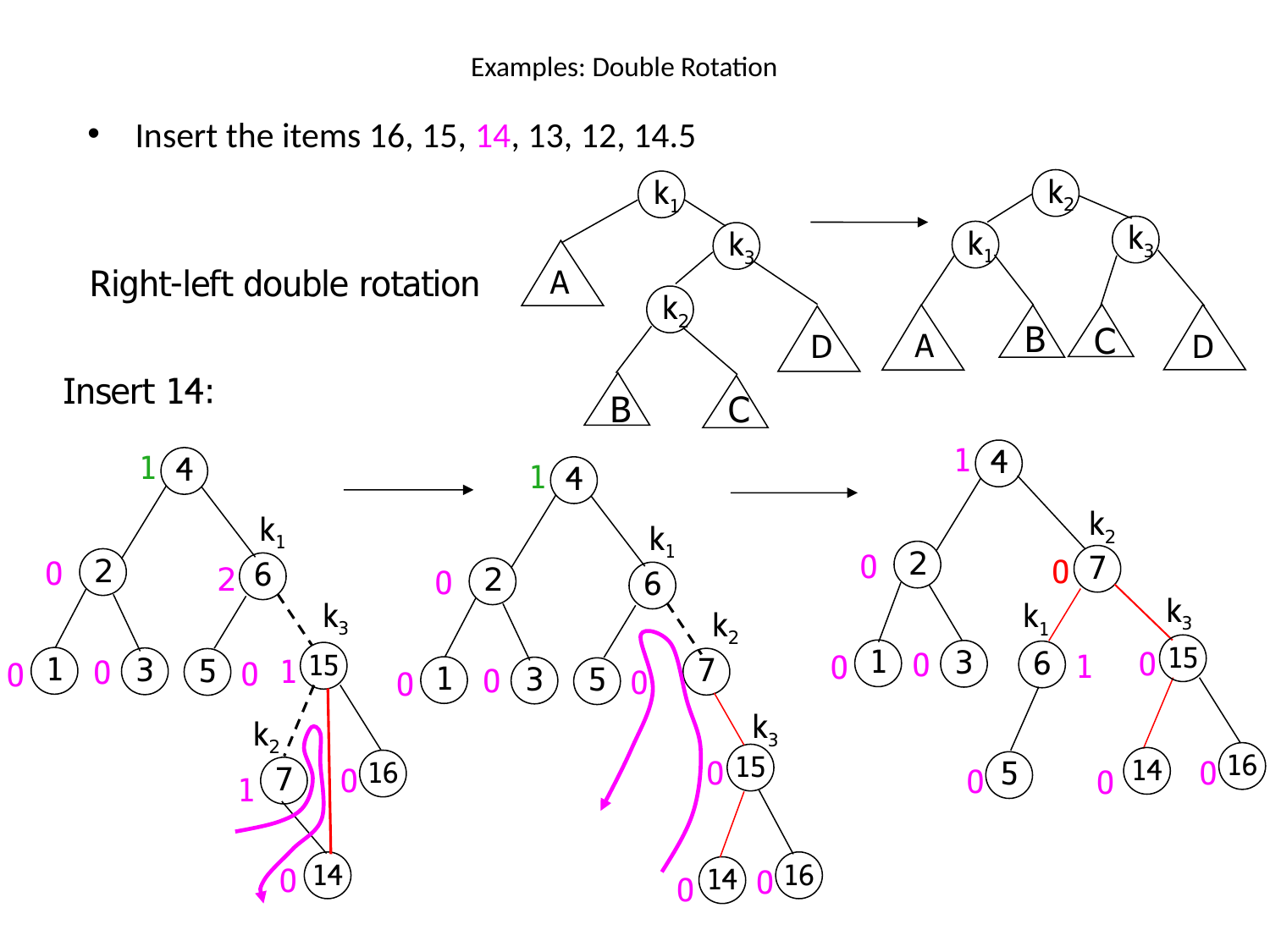

# Examples: Double Rotation
Insert the items 16, 15, 14, 13, 12, 14.5

k2

k1

k3

k1

k3

k2

B
C

D

A

Right-left double rotation

C

D

A

B
Insert 14:
1
4

1
4

1
4

k2
k1
k1
2

0
7

2

0
0
6

2
2

0
6

k3

k3
k1

k2

15

1

3

6

0
0
1
0
15

1

3

7

5

1
0
0
0
1

3

5

0
0
0

k3
k2

16

15

14

0
0
5

16

7

0
0
0
1

14

16

0
14

0
0